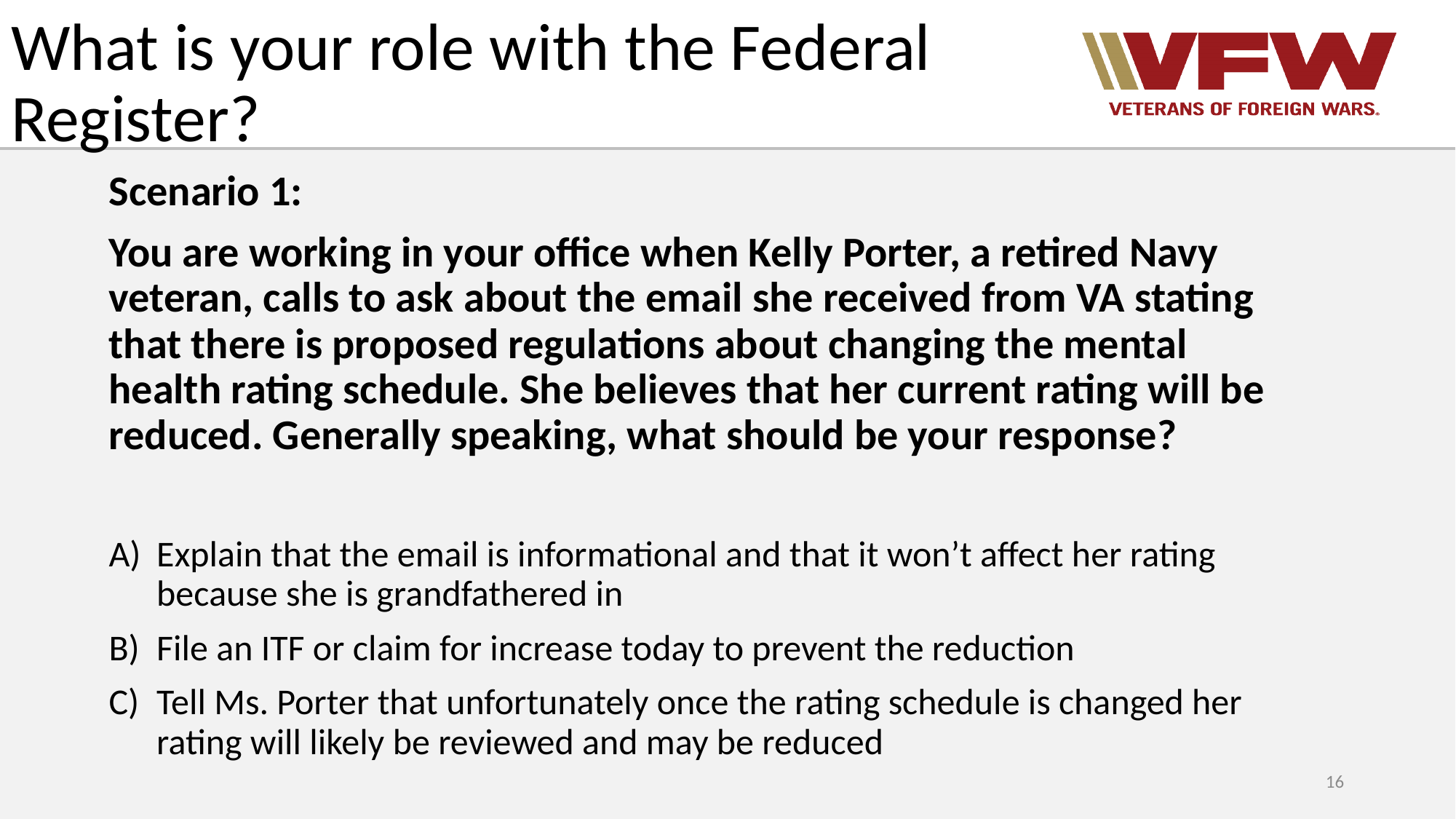

# What is your role with the Federal Register?
Scenario 1:
You are working in your office when Kelly Porter, a retired Navy veteran, calls to ask about the email she received from VA stating that there is proposed regulations about changing the mental health rating schedule. She believes that her current rating will be reduced. Generally speaking, what should be your response?

Explain that the email is informational and that it won’t affect her rating because she is grandfathered in
File an ITF or claim for increase today to prevent the reduction
Tell Ms. Porter that unfortunately once the rating schedule is changed her rating will likely be reviewed and may be reduced
16